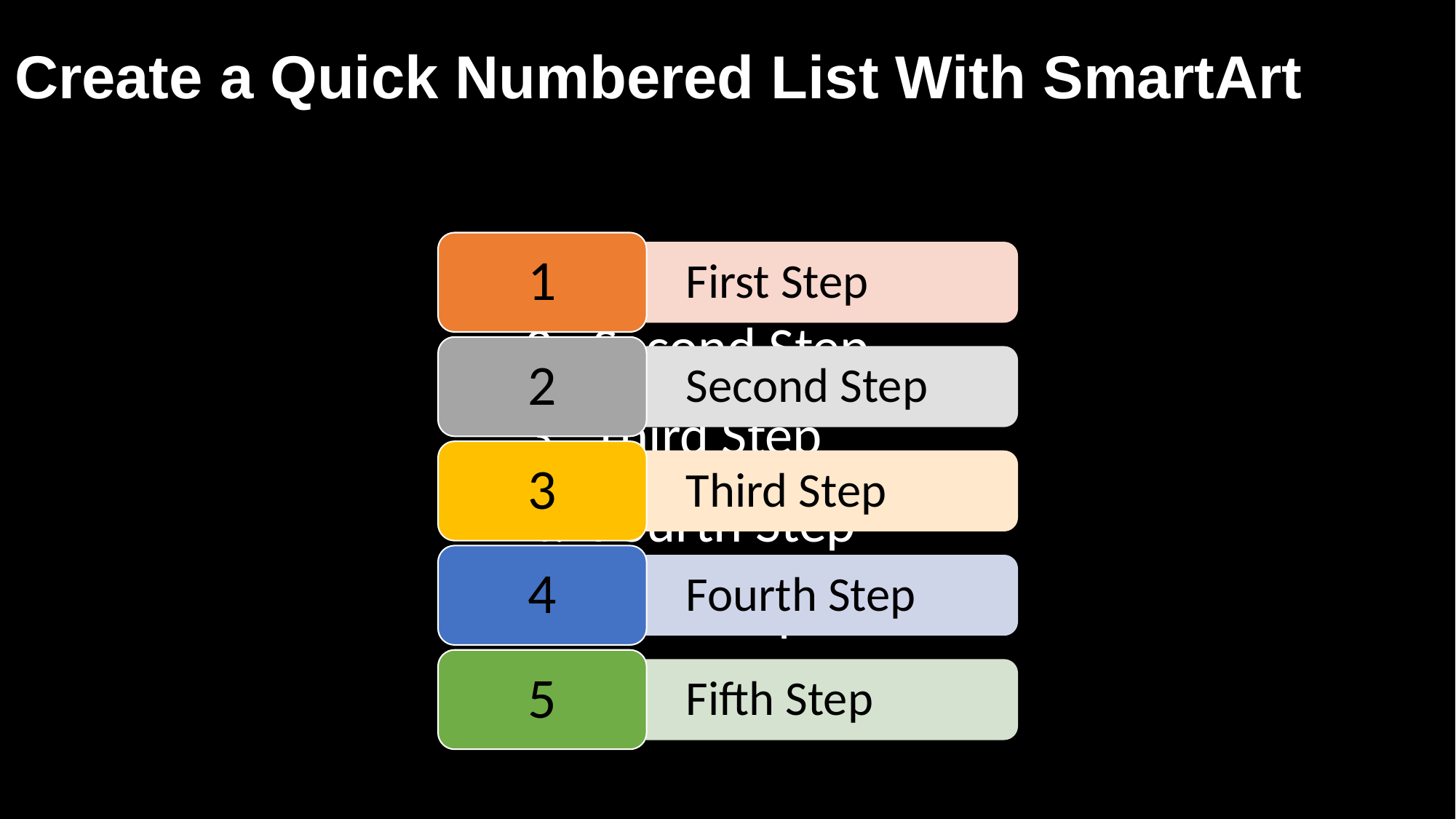

# Create a Quick Numbered List With SmartArt
First Step
Second Step
Third Step
Fourth Step
Fifth Step
1
First Step
2
Second Step
3
Third Step
4
Fourth Step
5
Fifth Step